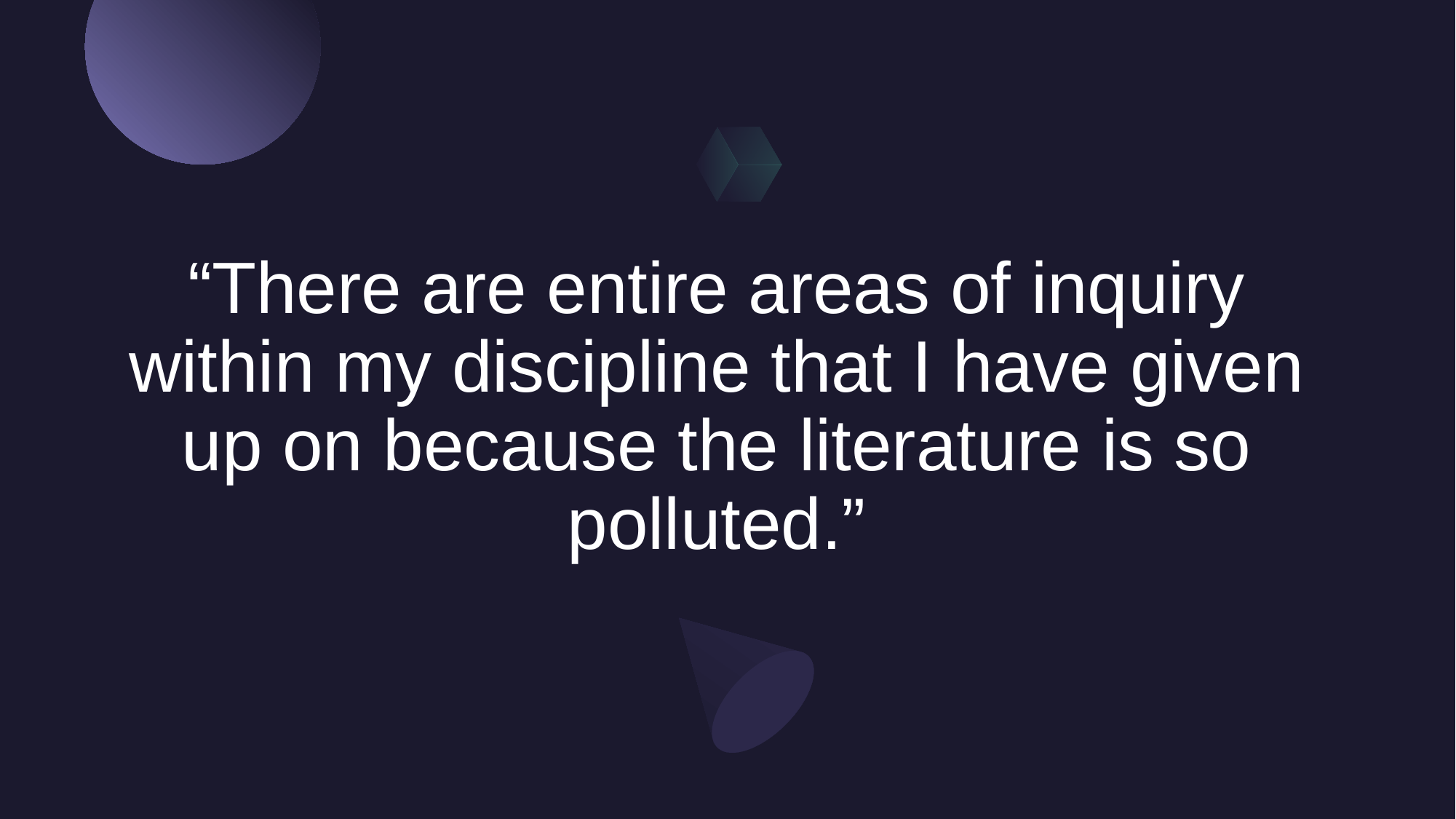

# “There are entire areas of inquiry within my discipline that I have given up on because the literature is so polluted.”